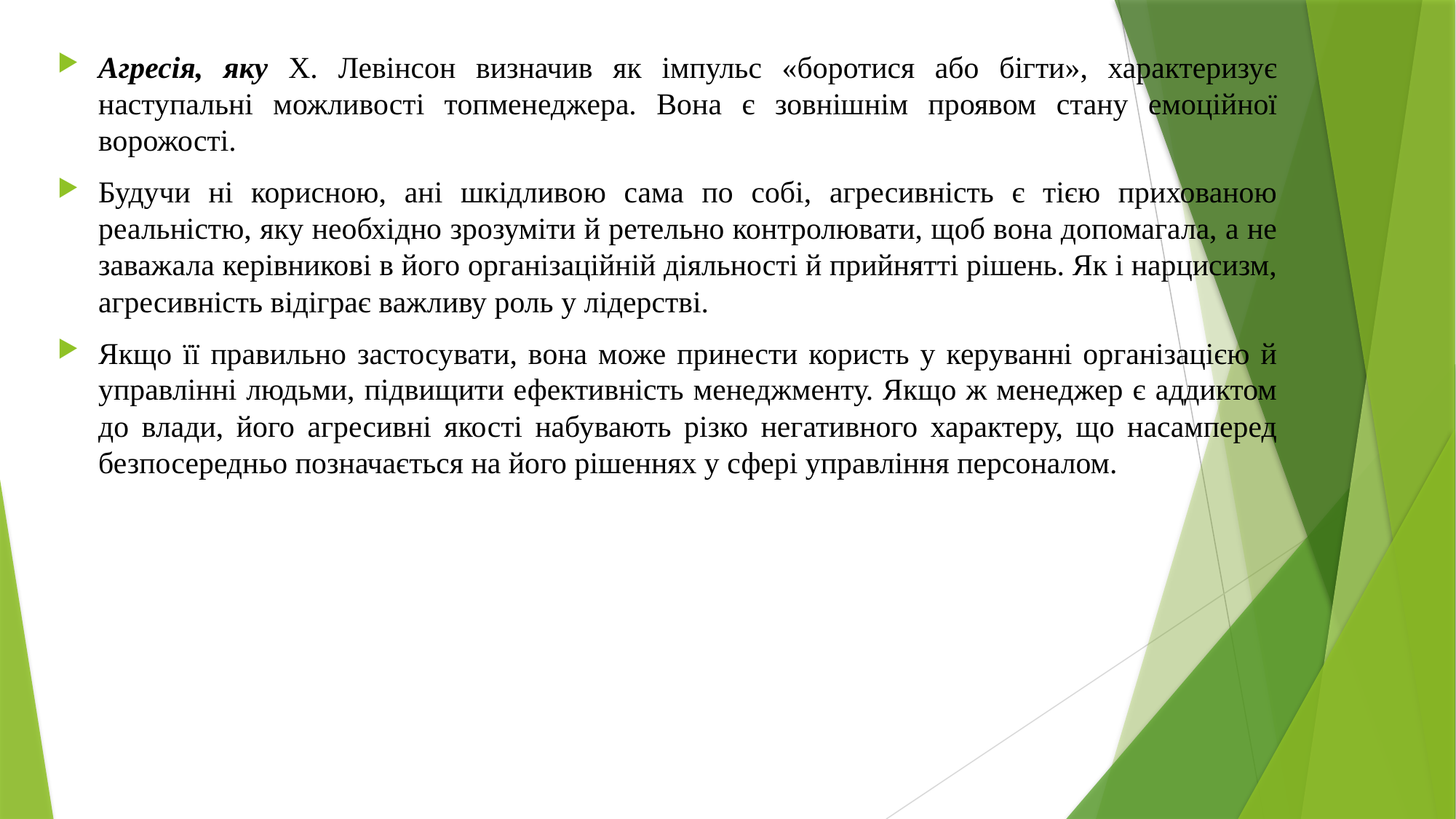

Агресія, яку Х. Левінсон визначив як імпульс «боротися або бігти», характеризує наступальні можливості топменеджера. Вона є зовнішнім проявом стану емоційної ворожості.
Будучи ні корисною, ані шкідливою сама по собі, агресивність є тією прихованою реальністю, яку необхідно зрозуміти й ретельно контролювати, щоб вона допомагала, а не заважала керівникові в його організаційній діяльності й прийнятті рішень. Як і нарцисизм, агресивність відіграє важливу роль у лідерстві.
Якщо її правильно застосувати, вона може принести користь у керуванні організацією й управлінні людьми, підвищити ефективність менеджменту. Якщо ж менеджер є аддиктом до влади, його агресивні якості набувають різко негативного характеру, що насамперед безпосередньо позначається на його рішеннях у сфері управління персоналом.